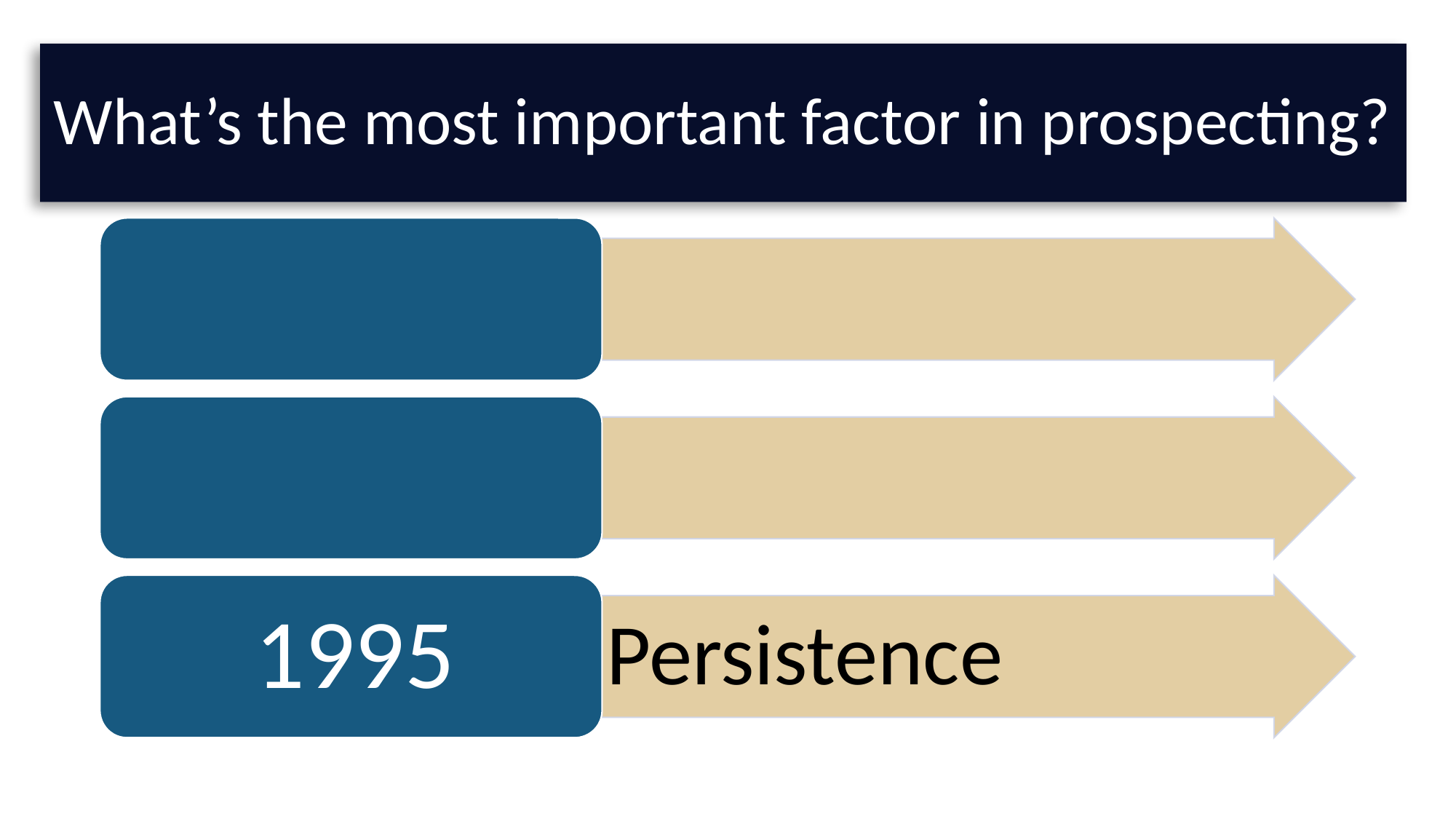

# What’s the most important factor in prospecting?
Persistent Branding

Smart Persistence

Persistence
1995